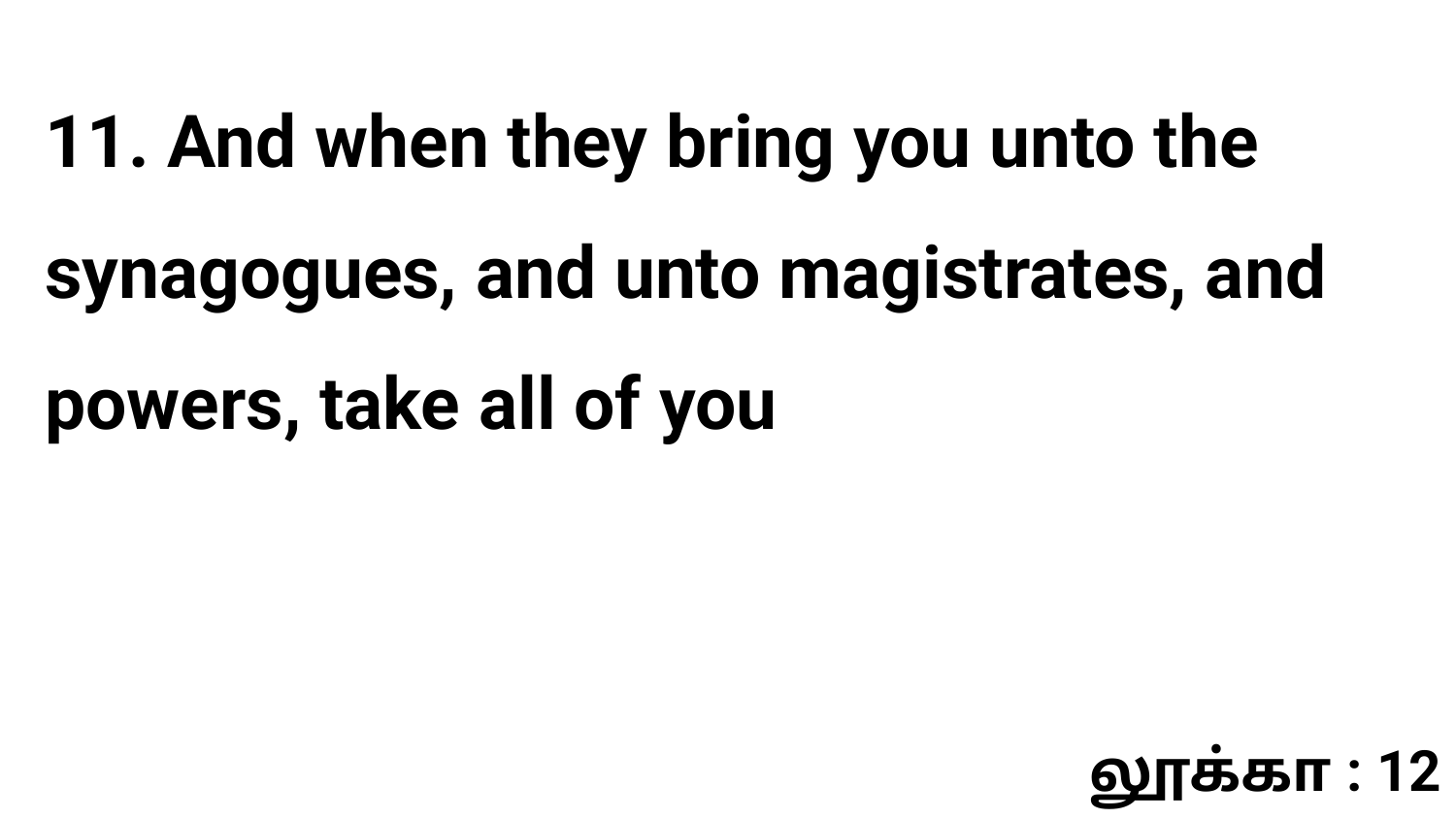

11. And when they bring you unto the synagogues, and unto magistrates, and powers, take all of you
லூக்கா : 12